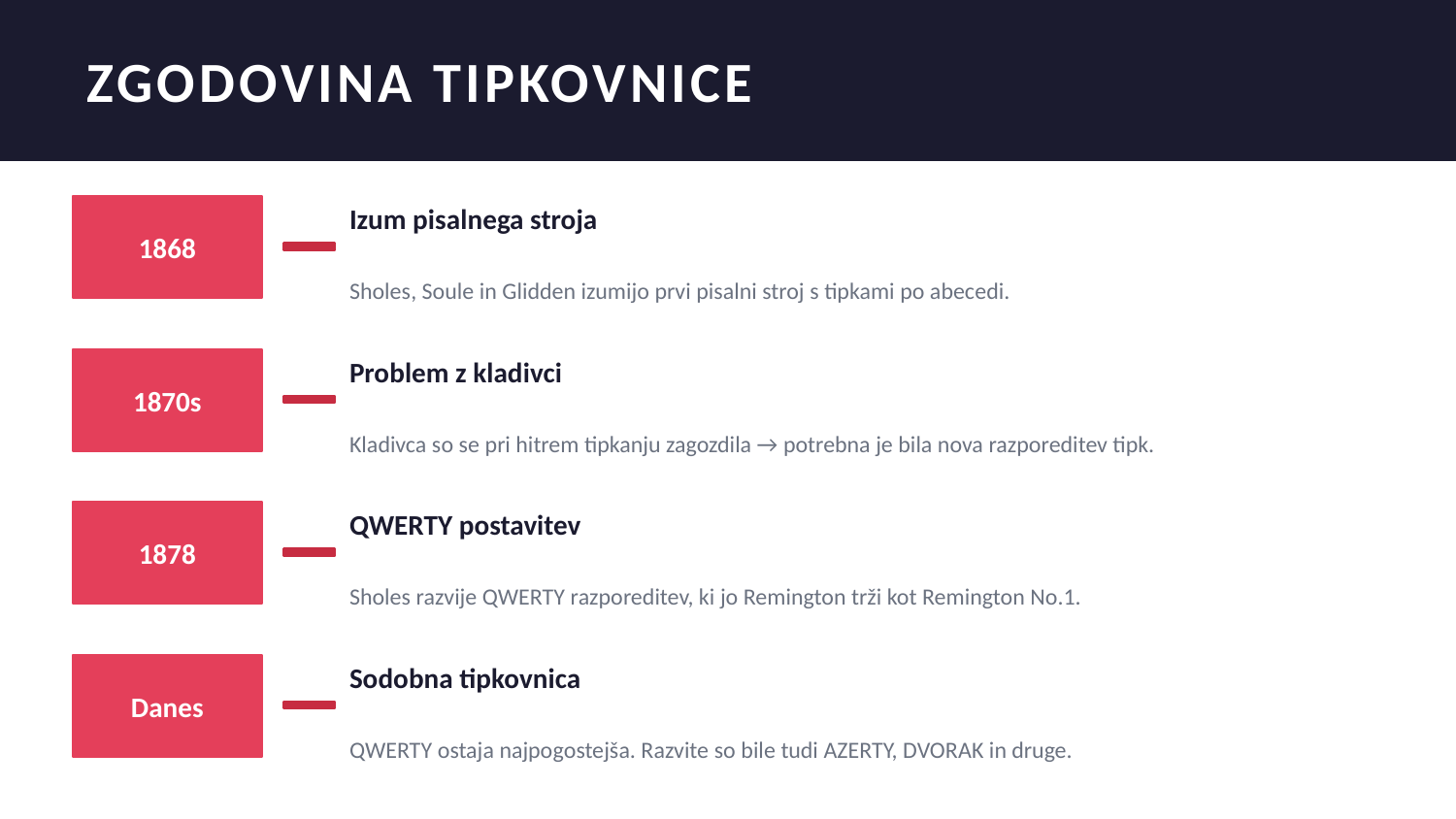

ZGODOVINA TIPKOVNICE
Izum pisalnega stroja

1868

Sholes, Soule in Glidden izumijo prvi pisalni stroj s tipkami po abecedi.
Problem z kladivci

1870s

Kladivca so se pri hitrem tipkanju zagozdila → potrebna je bila nova razporeditev tipk.
QWERTY postavitev

1878

Sholes razvije QWERTY razporeditev, ki jo Remington trži kot Remington No.1.
Sodobna tipkovnica

Danes

QWERTY ostaja najpogostejša. Razvite so bile tudi AZERTY, DVORAK in druge.